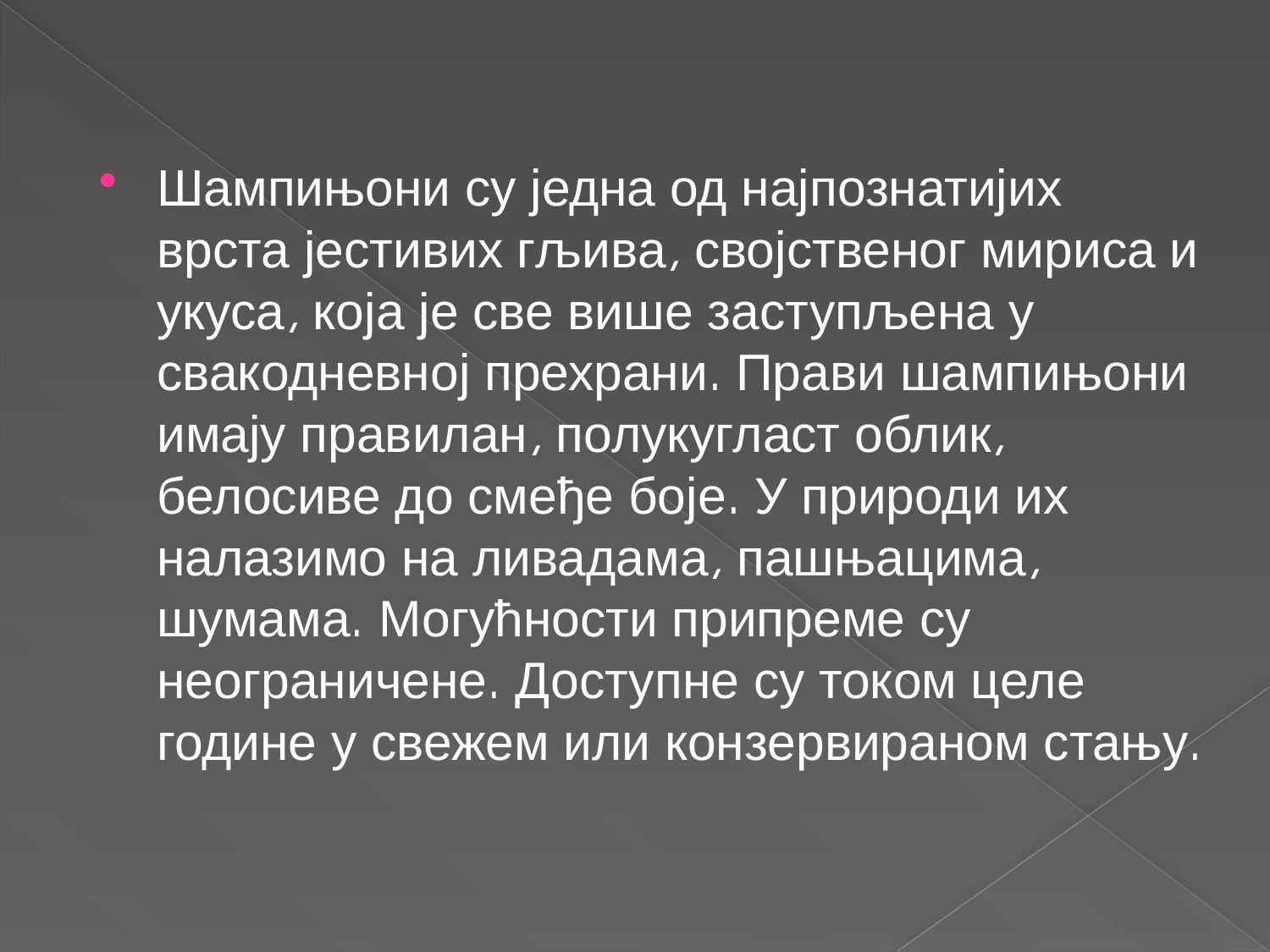

Шампињони су једна од најпознатијих врста јестивих гљива, својственог мириса и укуса, која је све више заступљена у свакодневној прехрани. Прави шампињони имају правилан, полукугласт облик, белосиве до смеђе боје. У природи их налазимо на ливадама, пашњацима, шумама. Могућности припреме су неограничене. Доступне су током целе године у свежем или конзервираном стању.